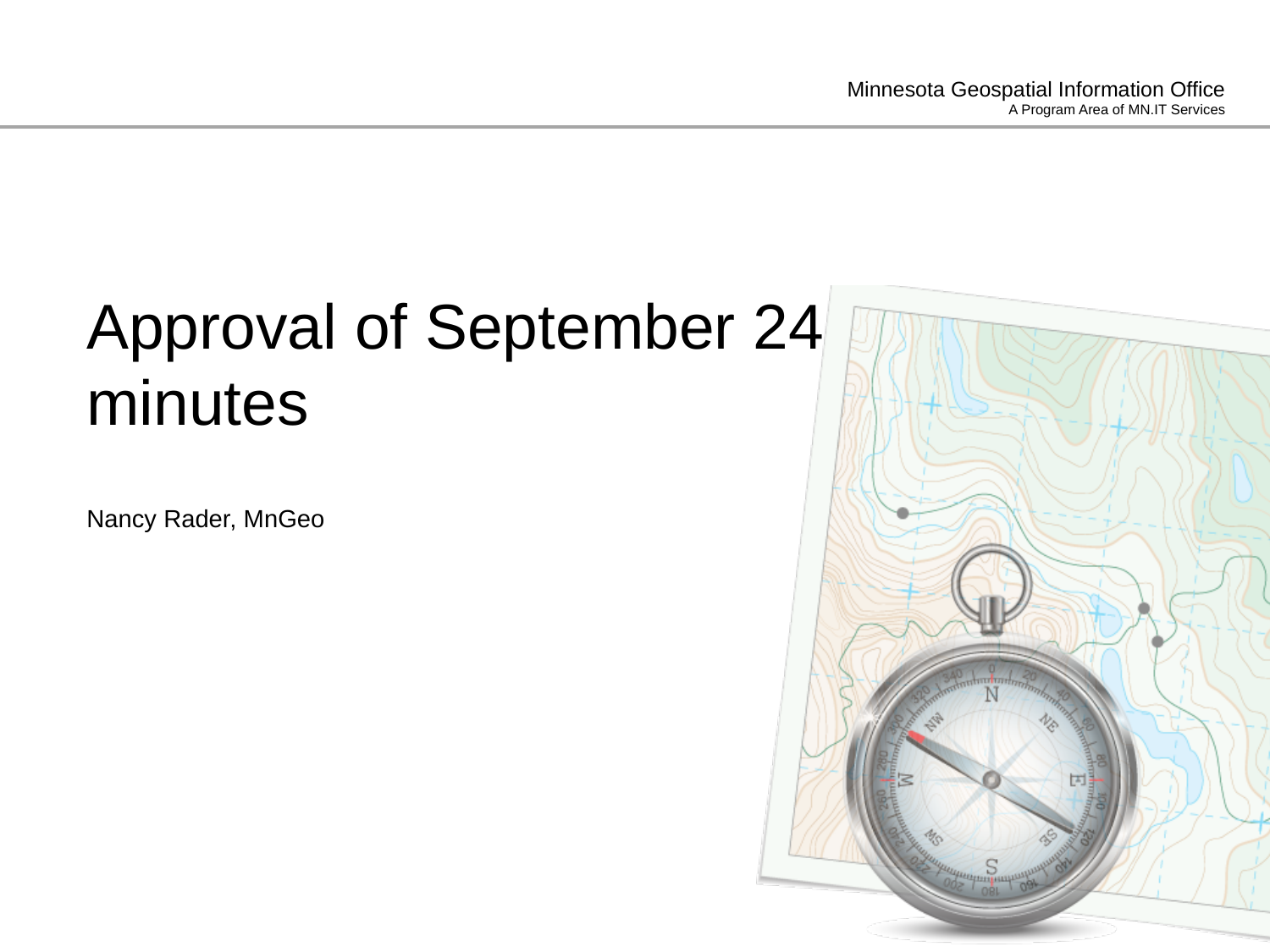

# Approval of September 24 minutes
Nancy Rader, MnGeo